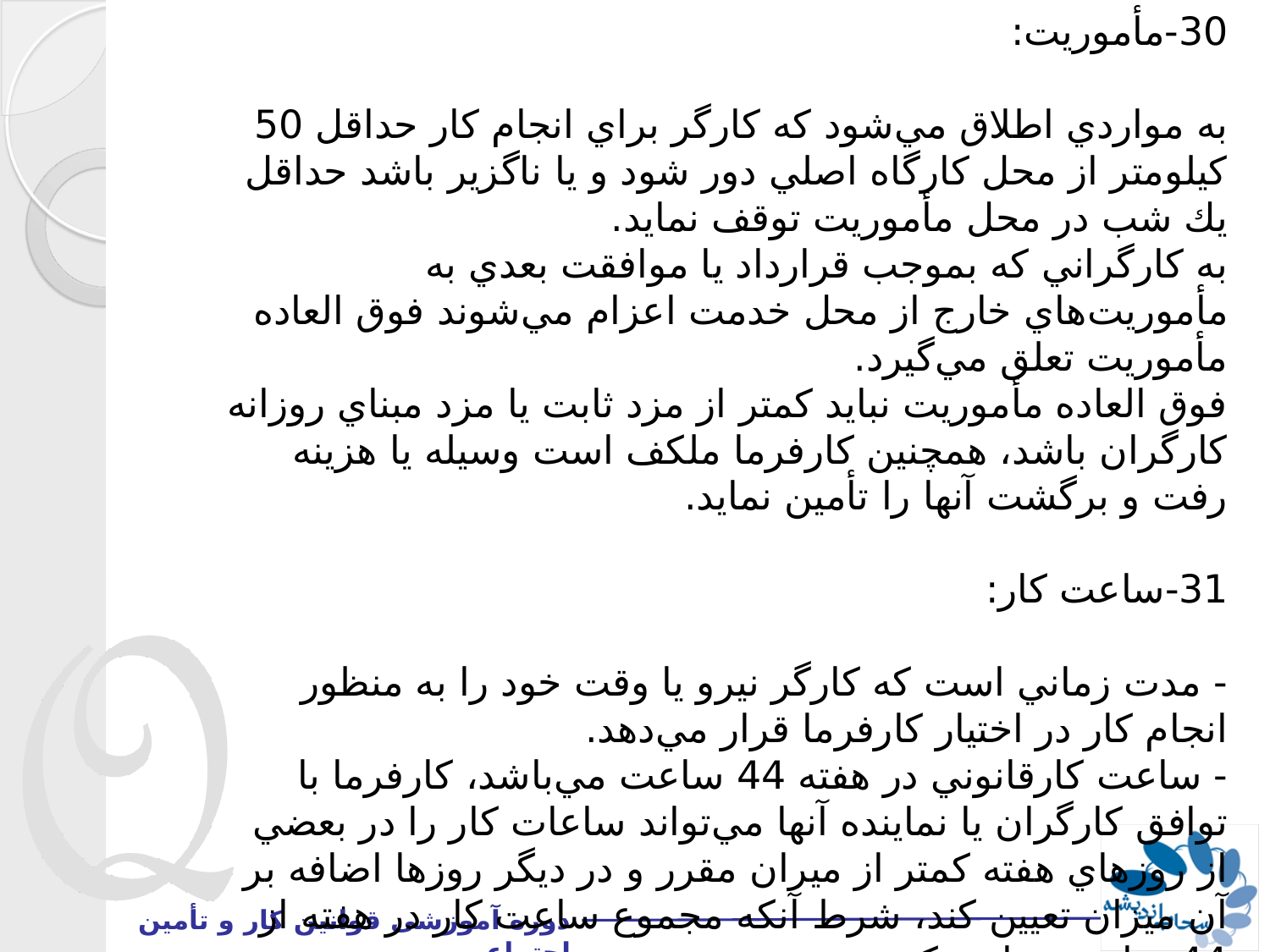

30-مأموريت:
به مواردي اطلاق مي‌شود كه كارگر براي انجام كار حداقل 50 كيلومتر از محل كارگاه اصلي دور شود و يا ناگزير باشد حداقل يك شب در محل مأموريت توقف نمايد.
به كارگراني كه بموجب قرارداد يا موافقت بعدي به مأموريت‌هاي خارج از محل خدمت اعزام مي‌شوند فوق العاده مأموريت تعلق مي‌گيرد.
فوق العاده مأموريت نبايد كمتر از مزد ثابت يا مزد مبناي روزانه كارگران باشد، همچنين كارفرما ملكف است وسيله يا هزينه رفت و برگشت آنها را تأمين نمايد.
31-ساعت كار:
- مدت زماني است كه كارگر نيرو يا وقت خود را به منظور انجام كار در اختيار كارفرما قرار مي‌دهد.
- ساعت كارقانوني در هفته 44 ساعت مي‌باشد، كارفرما با توافق كارگران يا نماينده آنها مي‌تواند ساعات كار را در بعضي از روزهاي هفته كمتر از ميران مقرر و در ديگر روزها اضافه بر آن ميزان تعيين كند، شرط آنكه مجموع ساعت كار در هفته از 44 ساعت تجاوز نكند.
- در كارهاي سخت و زيان آور ساعت كار در هفته 36 ساعت مي‌باشد.